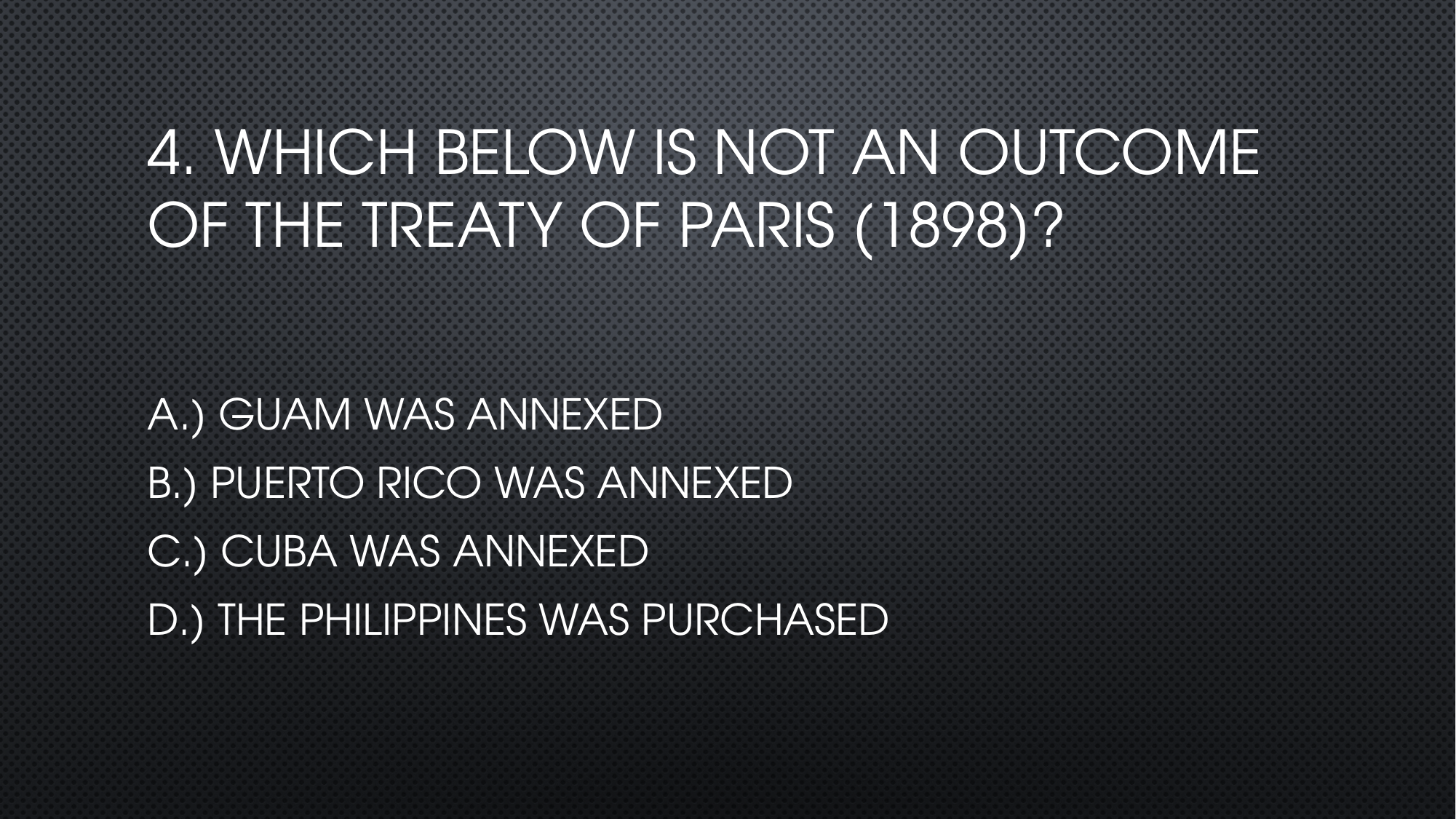

# 4. Which below is not an outcome of the Treaty of Paris (1898)?
A.) Guam was annexed
B.) Puerto Rico was Annexed
C.) Cuba was Annexed
D.) The Philippines was Purchased